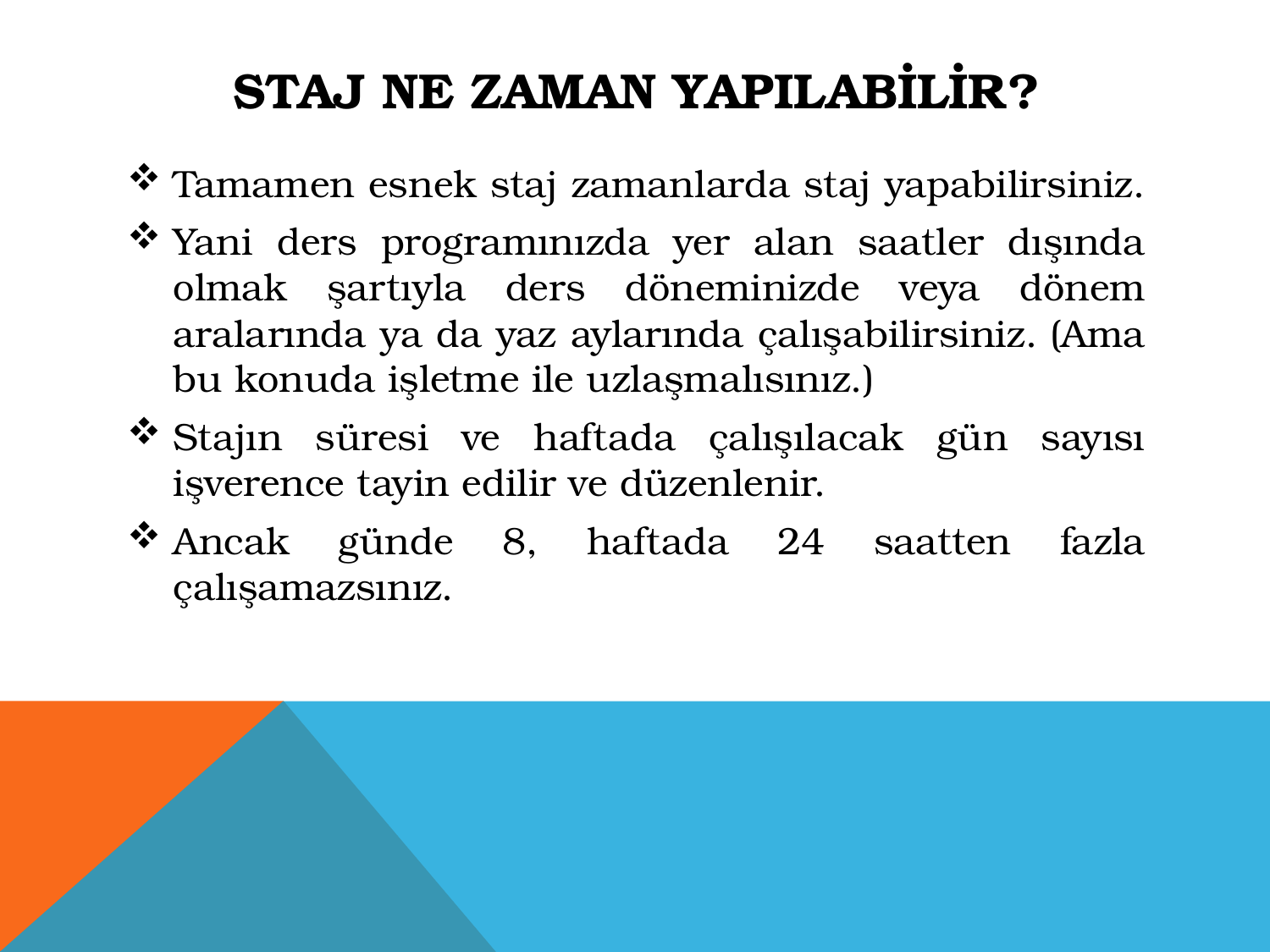

# Staj Ne zaman YapIlabİlİr?
Tamamen esnek staj zamanlarda staj yapabilirsiniz.
Yani ders programınızda yer alan saatler dışında olmak şartıyla ders döneminizde veya dönem aralarında ya da yaz aylarında çalışabilirsiniz. (Ama bu konuda işletme ile uzlaşmalısınız.)
Stajın süresi ve haftada çalışılacak gün sayısı işverence tayin edilir ve düzenlenir.
Ancak günde 8, haftada 24 saatten fazla çalışamazsınız.